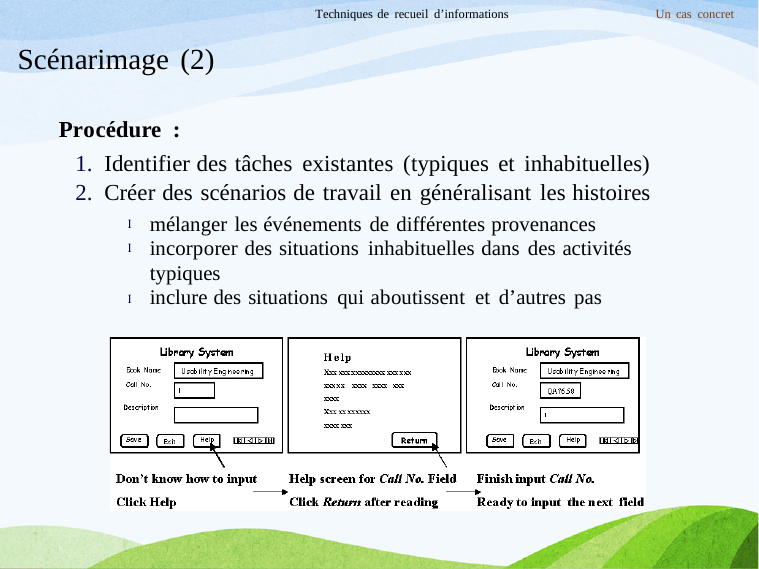

Techniques de recueil d’informations
Un cas concret
Scénarimage (2)
Procédure :
1.
2.
Identifier des tâches existantes (typiques et inhabituelles)
Créer des scénarios de travail en généralisant les histoires
mélanger les événements de différentes provenances
incorporer des situations inhabituelles dans des activités typiques
inclure des situations qui aboutissent et d’autres pas
I
I
I